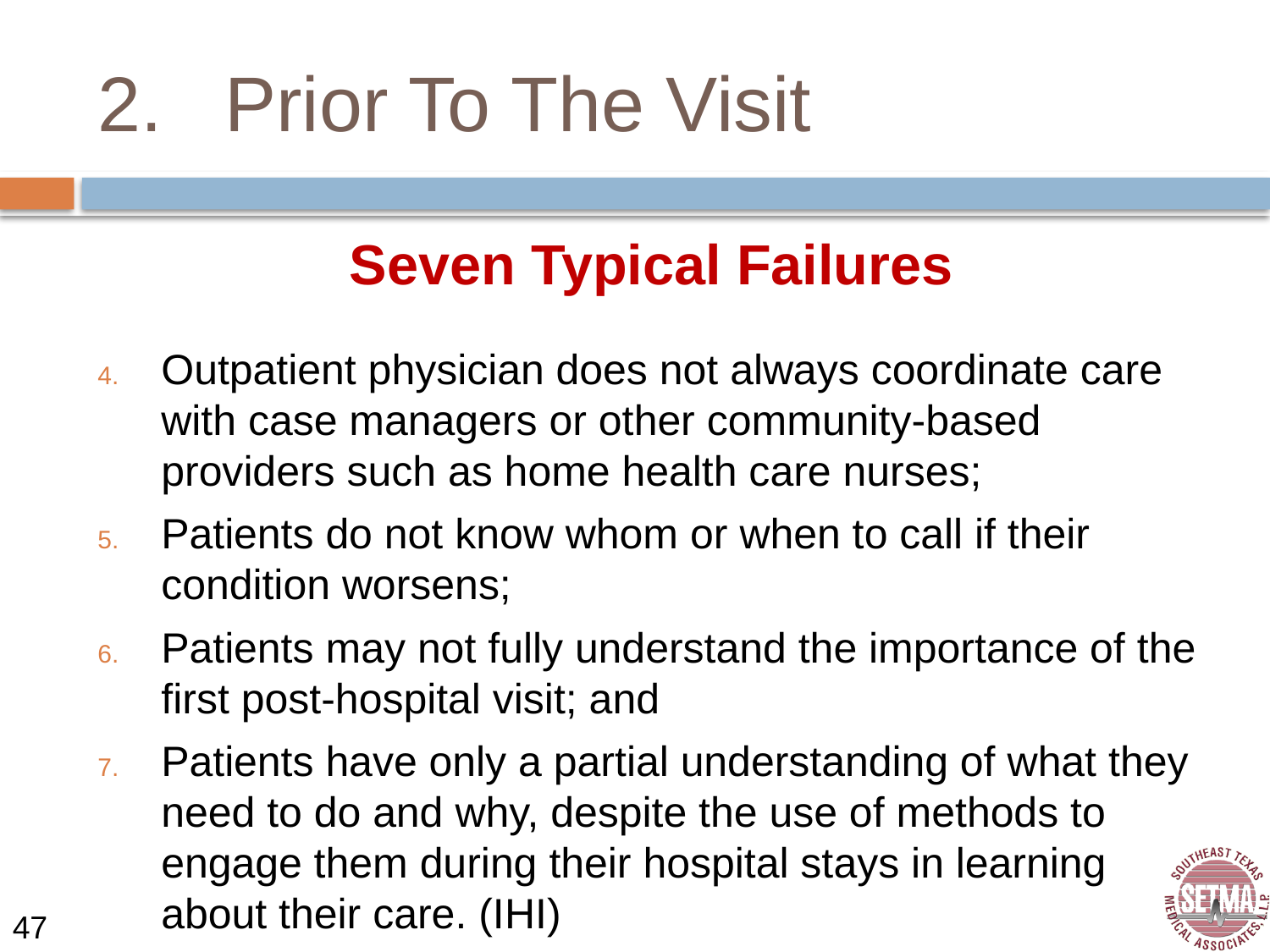

# 2.	Prior To The Visit
Seven Typical Failures

Outpatient physician does not always coordinate care with case managers or other community-based providers such as home health care nurses;
Patients do not know whom or when to call if their condition worsens;
Patients may not fully understand the importance of the first post-hospital visit; and
Patients have only a partial understanding of what they need to do and why, despite the use of methods to engage them during their hospital stays in learning about their care. (IHI)